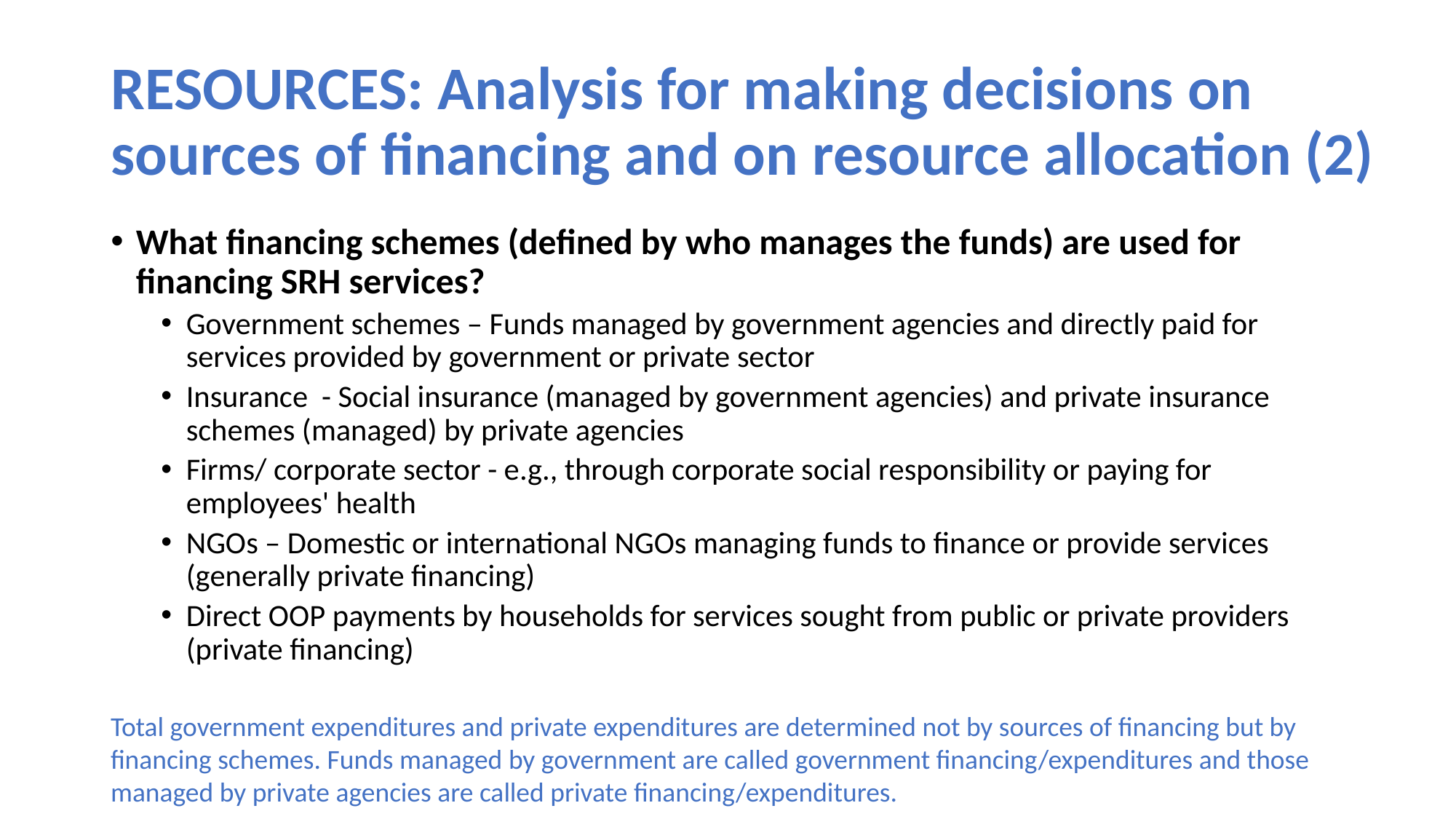

# RESOURCES: Analysis for making decisions on sources of financing and on resource allocation (2)
What financing schemes (defined by who manages the funds) are used for financing SRH services?
Government schemes – Funds managed by government agencies and directly paid for services provided by government or private sector
Insurance  - Social insurance (managed by government agencies) and private insurance schemes (managed) by private agencies
Firms/ corporate sector - e.g., through corporate social responsibility or paying for employees' health
NGOs – Domestic or international NGOs managing funds to finance or provide services (generally private financing)
Direct OOP payments by households for services sought from public or private providers (private financing)

Total government expenditures and private expenditures are determined not by sources of financing but by financing schemes. Funds managed by government are called government financing/expenditures and those managed by private agencies are called private financing/expenditures.